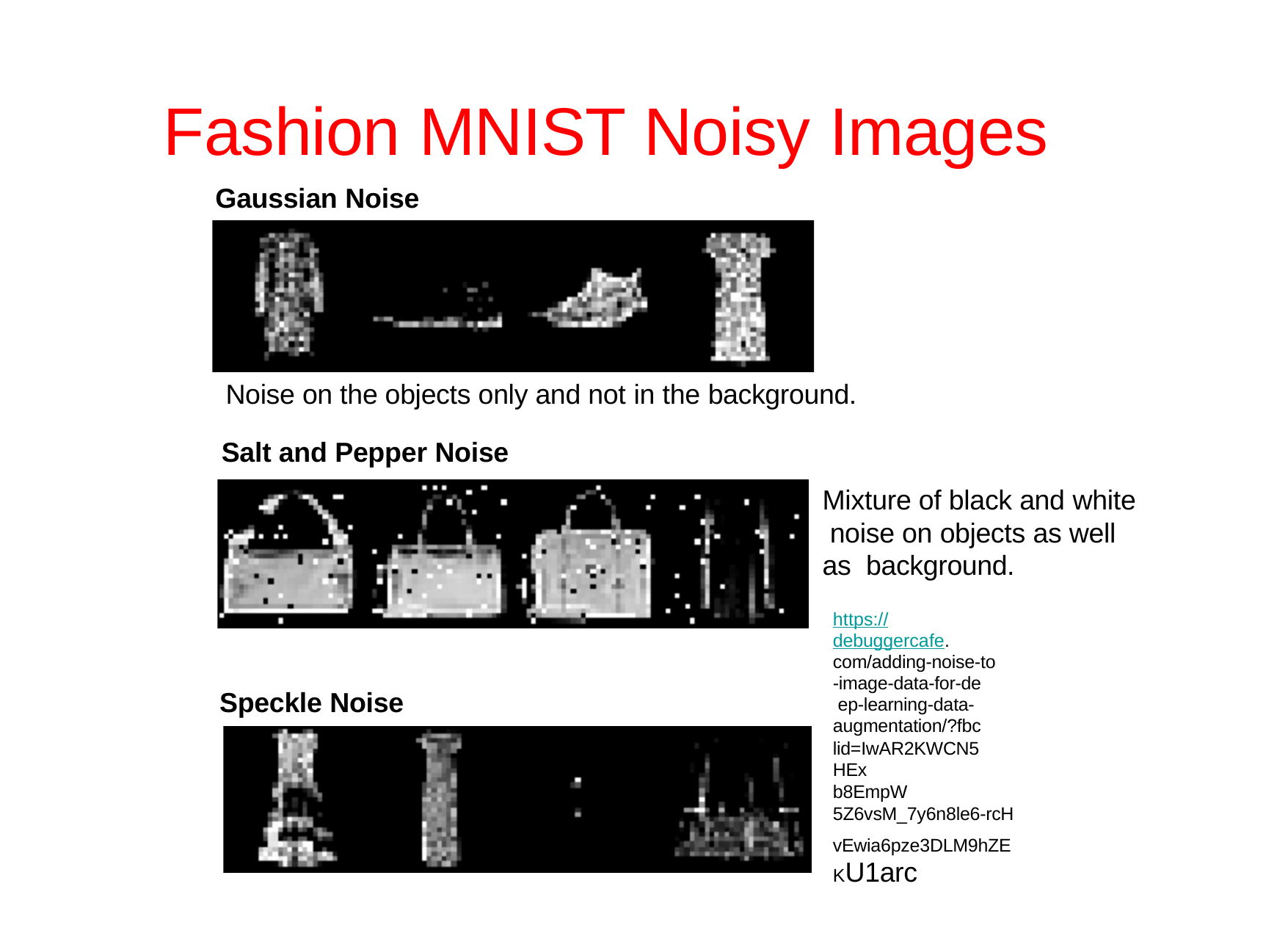

# Fashion MNIST Noisy Images
Gaussian Noise

Noise on the objects only and not in the background.
Salt and Pepper Noise
Mixture of black and white  noise on objects as well  as background.

https://debuggercafe.  com/adding-noise-to
-image-data-for-de  ep-learning-data-  augmentation/?fbc
lid=IwAR2KWCN5HEx
b8EmpW  5Z6vsM_7y6n8le6-rcH
vEwia6pze3DLM9hZEKU1arc
Speckle Noise